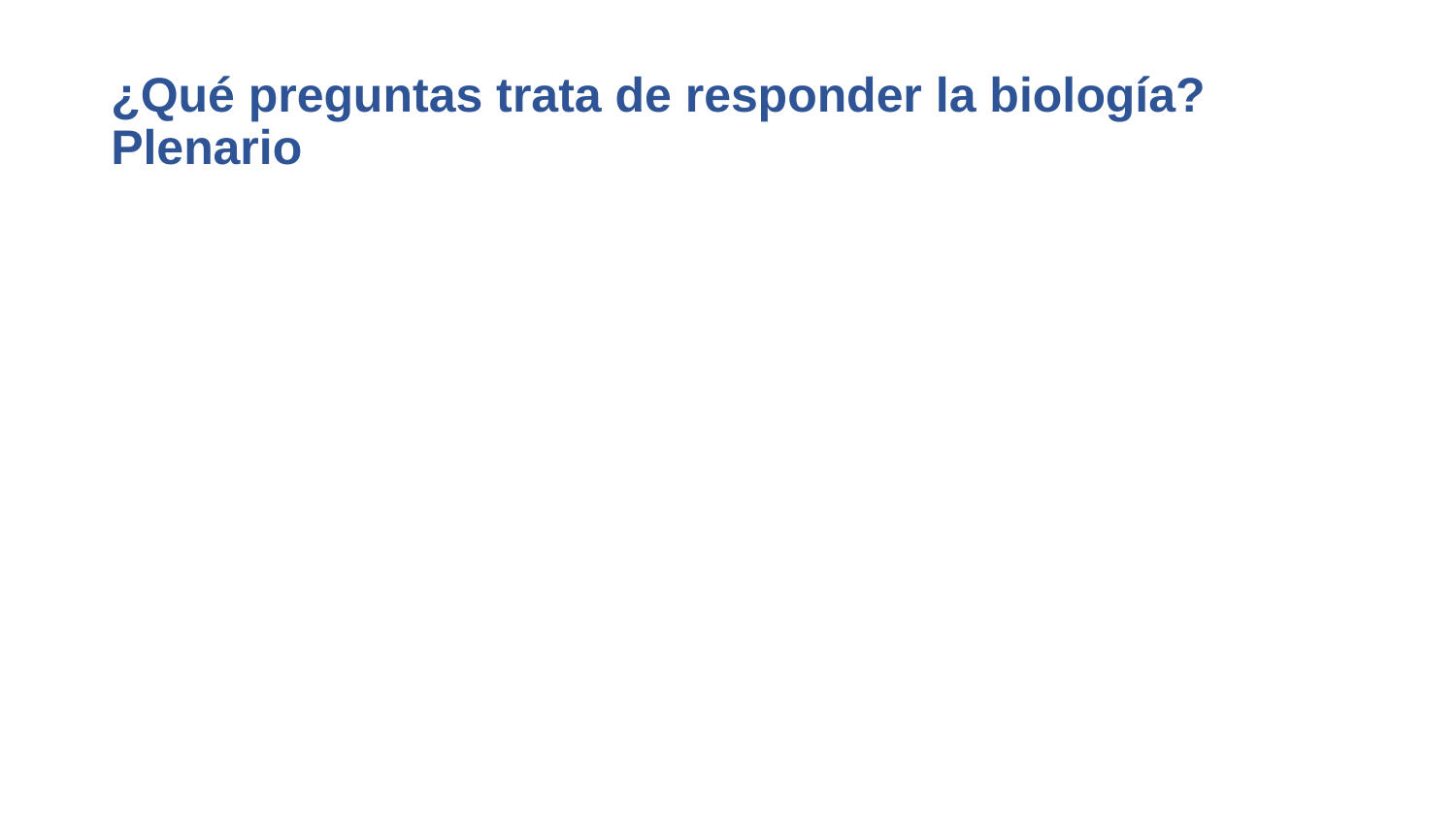

# ¿Qué preguntas trata de responder la biología? Plenario